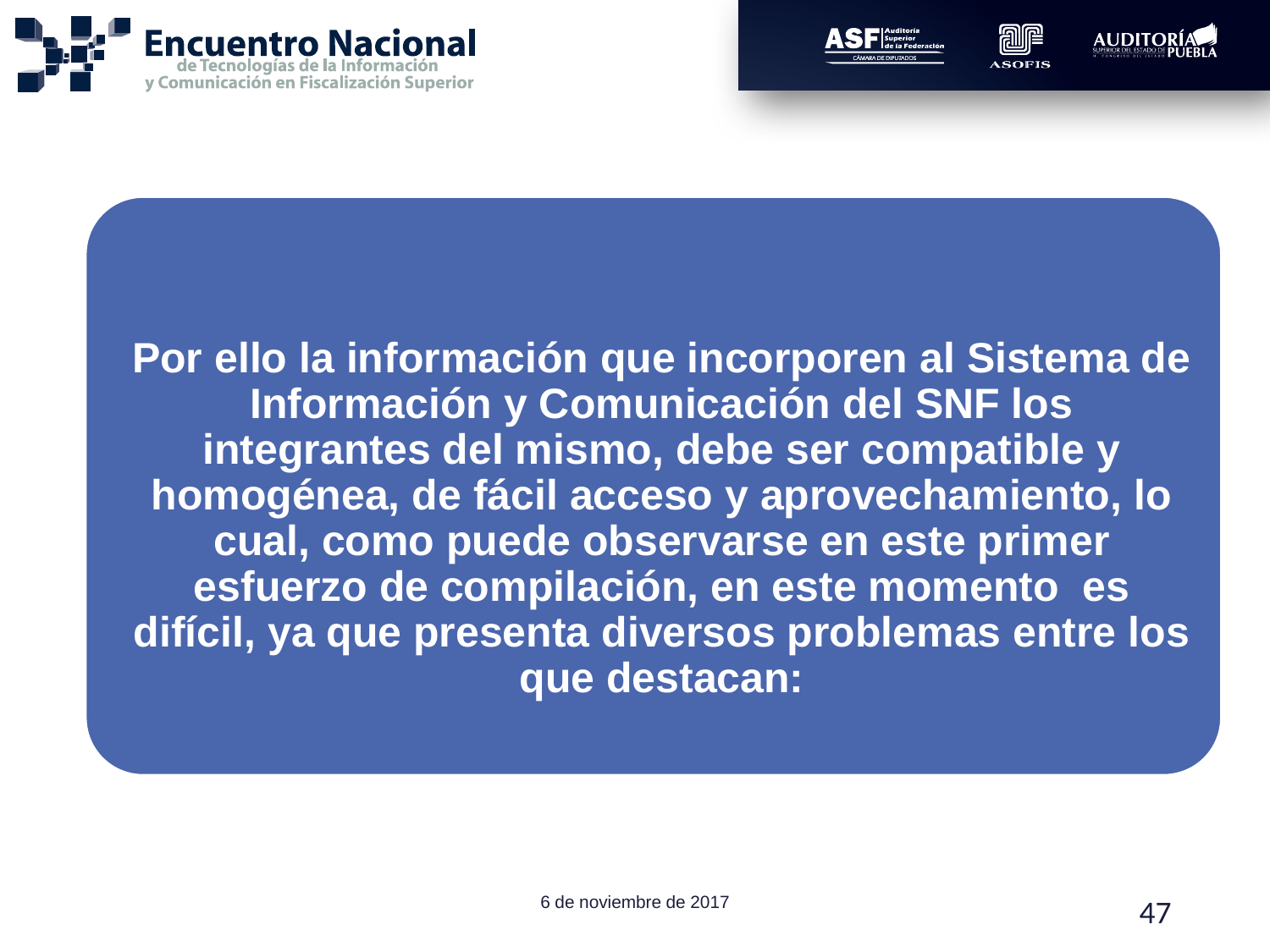

Por ello la información que incorporen al Sistema de Información y Comunicación del SNF los integrantes del mismo, debe ser compatible y homogénea, de fácil acceso y aprovechamiento, lo cual, como puede observarse en este primer esfuerzo de compilación, en este momento  es difícil, ya que presenta diversos problemas entre los que destacan: